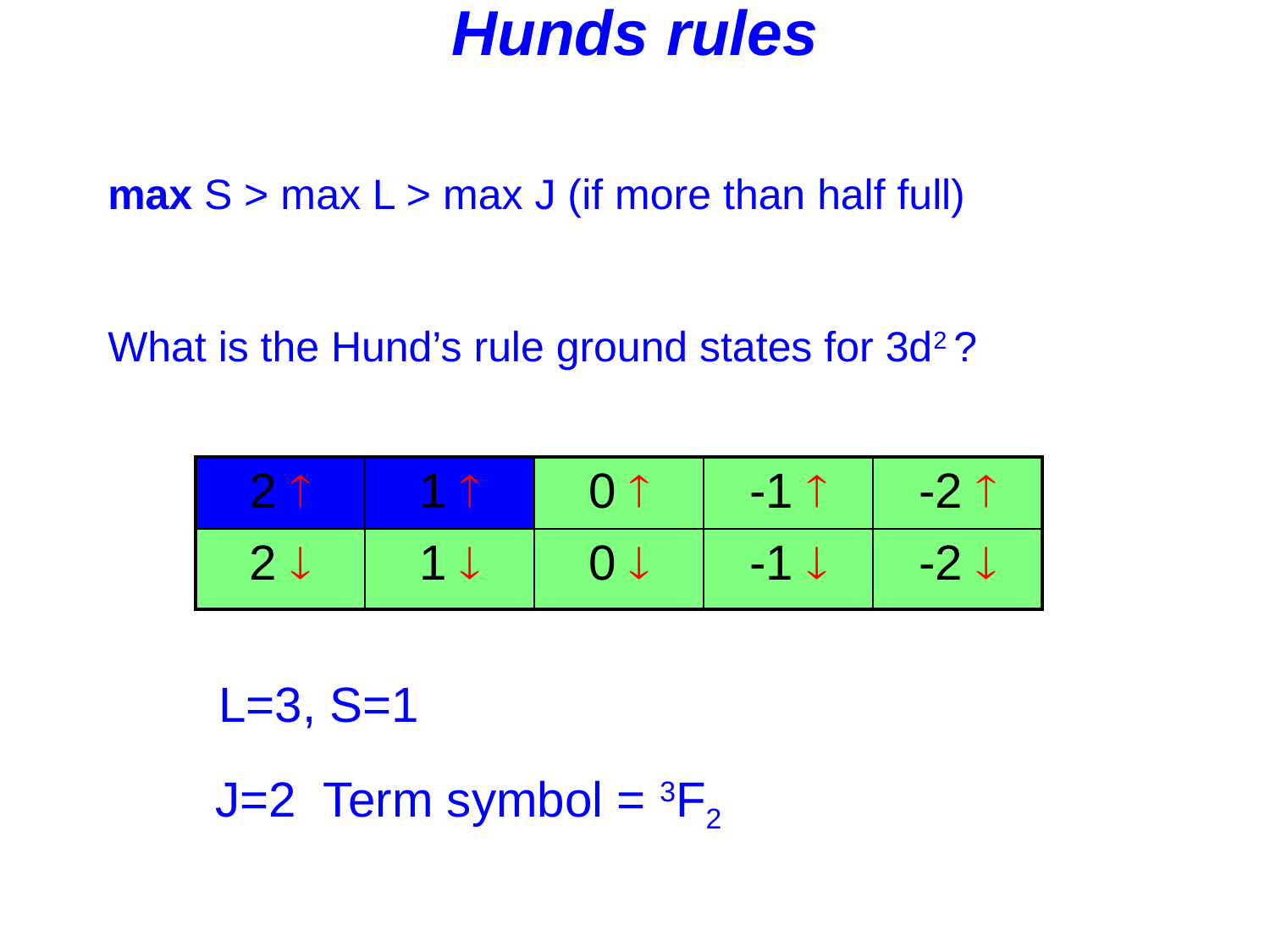

Hunds rules

max S > max L > max J (if more than half full)

What is the Hund’s rule ground states for 3d2 ?

| 2 ↑ | 1 ↑ | 0 ↑ | -1 ↑ | -2 ↑ |
| --- | --- | --- | --- | --- |
| 2 ↓ | 1 ↓ | 0 ↓ | -1 ↓ | -2 ↓ |
L=3, S=1
J=2  Term symbol = 3F2